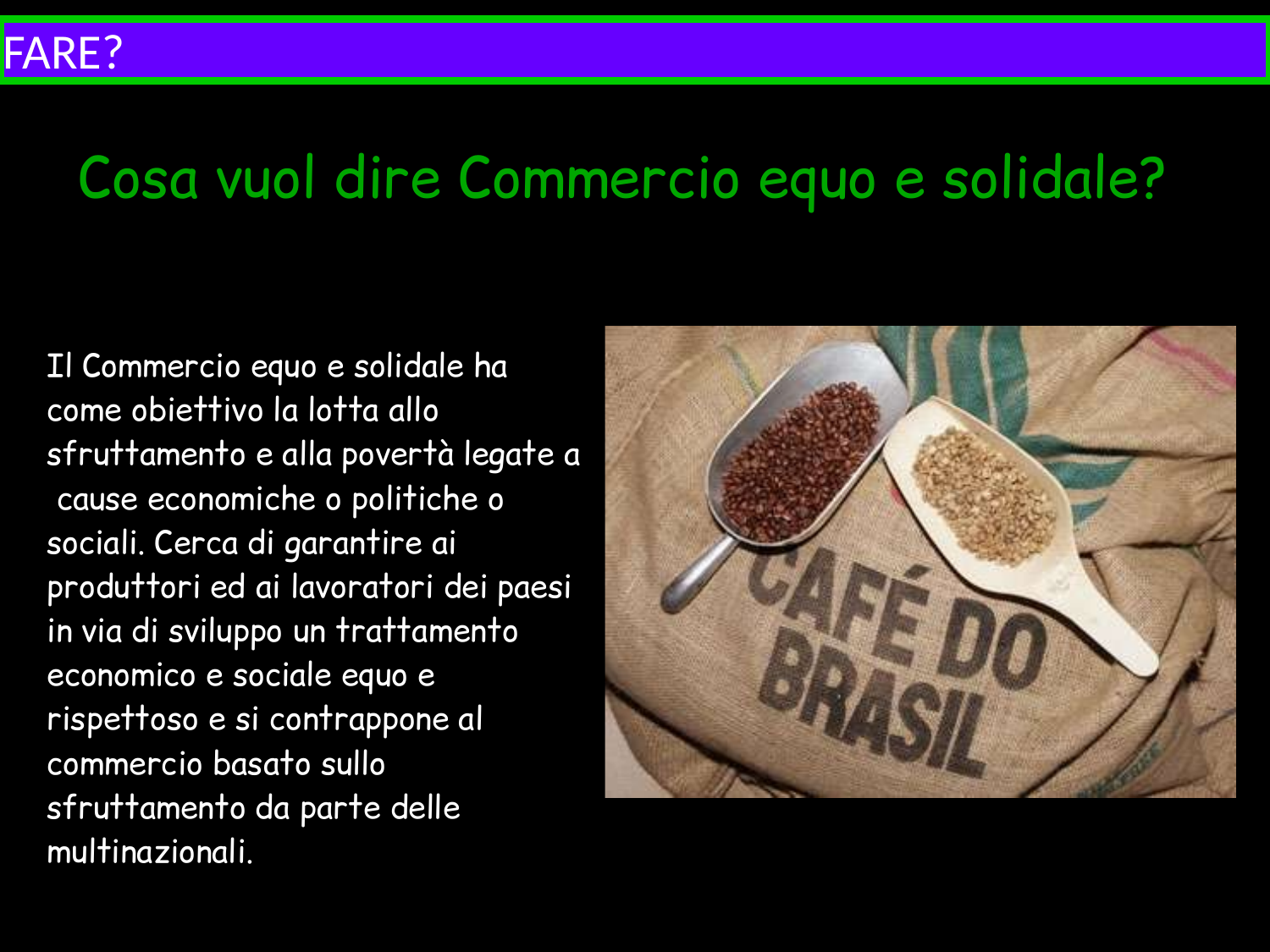

# CHE FARE?

Cosa vuol dire Commercio equo e solidale?

Il Commercio equo e solidale ha  come obiettivo la lotta allo  sfruttamento e alla povertà legate a  cause economiche o politiche o  sociali. Cerca di garantire ai  produttori ed ai lavoratori dei paesi  in via di sviluppo un trattamento  economico e sociale equo e  rispettoso e si contrappone al  commercio basato sullo  sfruttamento da parte delle  multinazionali.